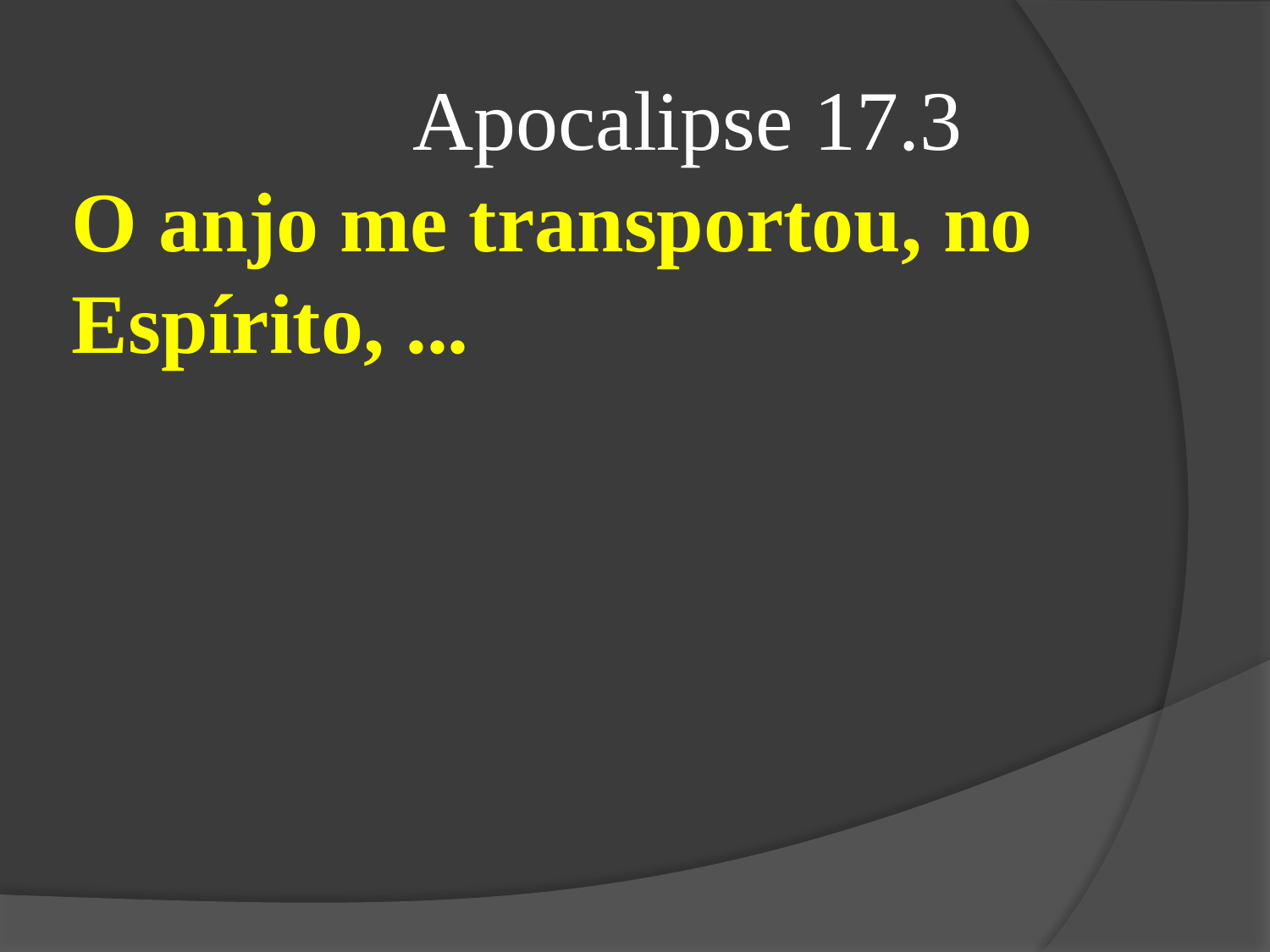

Apocalipse 17.3
O anjo me transportou, no Espírito, ...